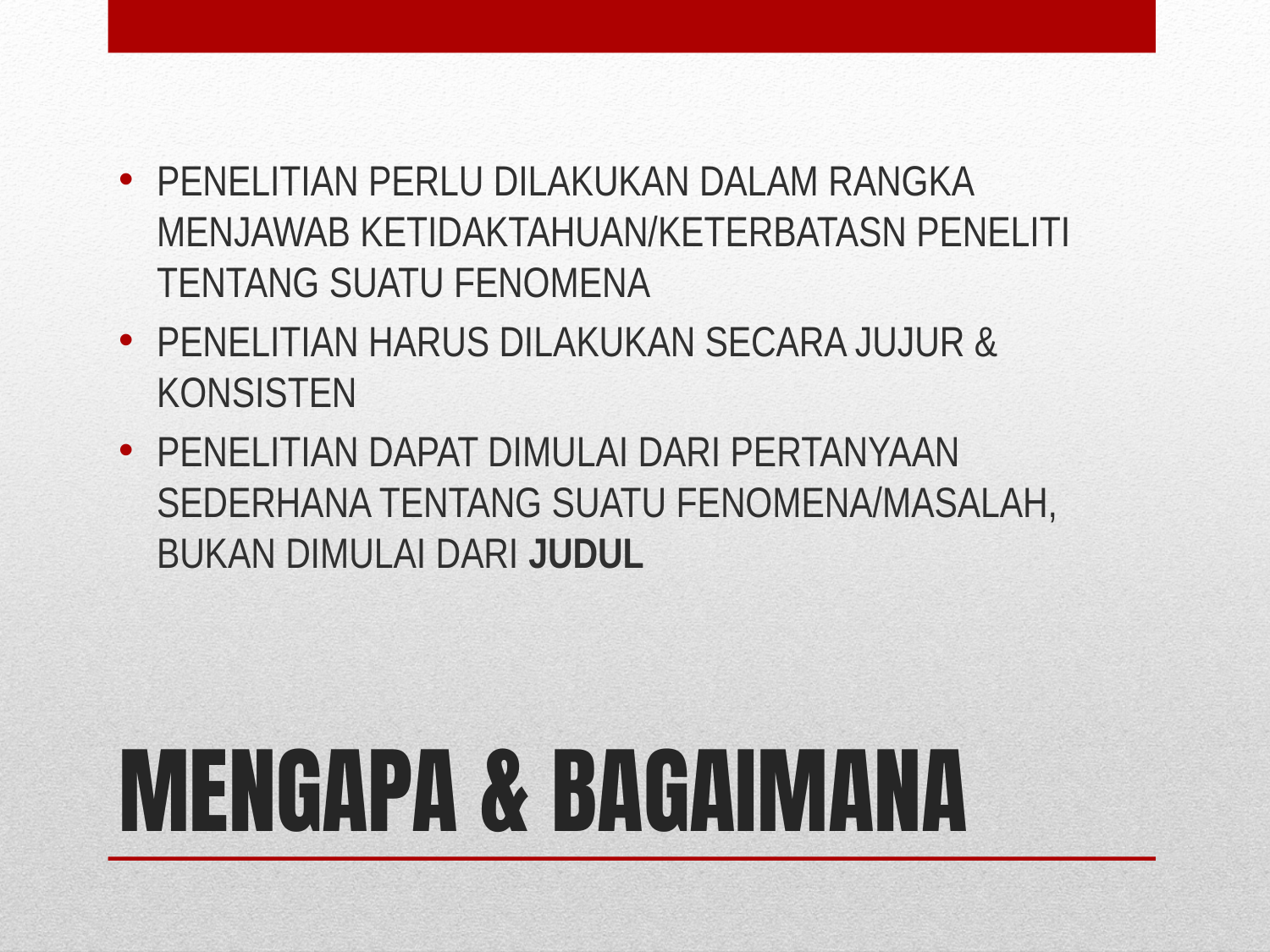

PENELITIAN PERLU DILAKUKAN DALAM RANGKA MENJAWAB KETIDAKTAHUAN/KETERBATASN PENELITI TENTANG SUATU FENOMENA
PENELITIAN HARUS DILAKUKAN SECARA JUJUR & KONSISTEN
PENELITIAN DAPAT DIMULAI DARI PERTANYAAN SEDERHANA TENTANG SUATU FENOMENA/MASALAH, BUKAN DIMULAI DARI JUDUL
# MENGAPA & BAGAIMANA